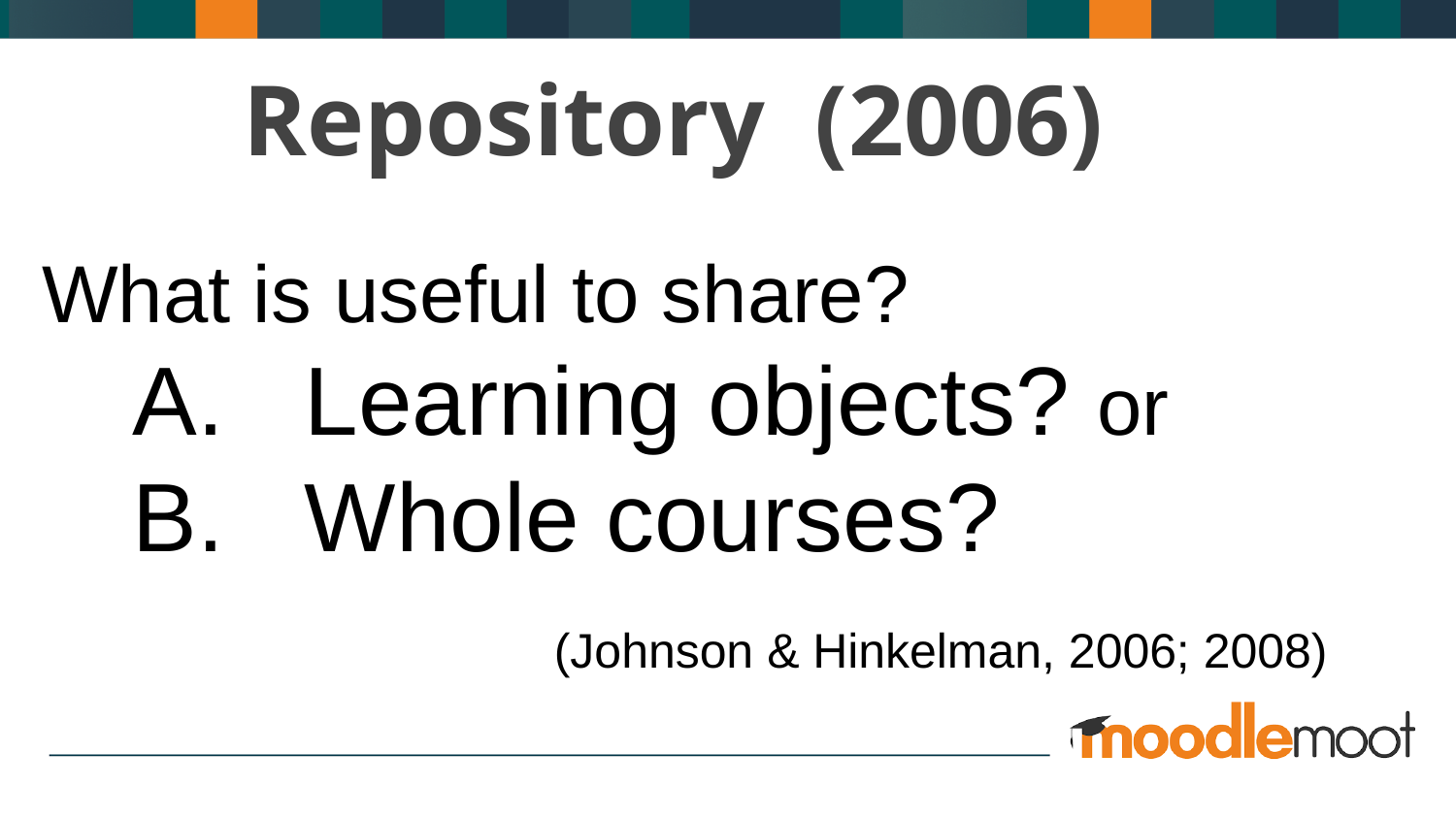

Repository  (2006)

What is useful to share?
    A.   Learning objects? or
    B.   Whole courses?
                   (Johnson & Hinkelman, 2006; 2008)